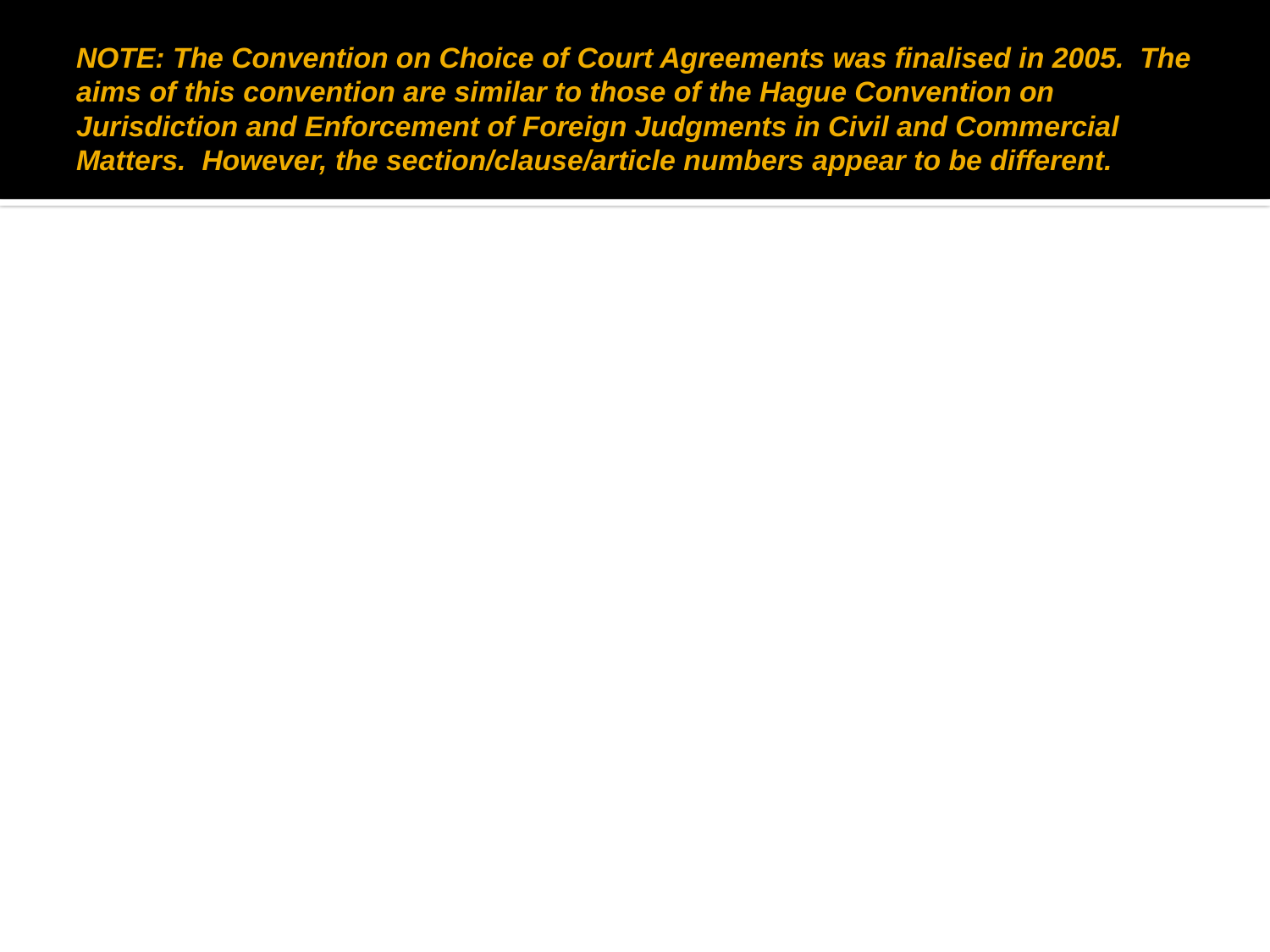

# NOTE: The Convention on Choice of Court Agreements was finalised in 2005.  The aims of this convention are similar to those of the Hague Convention on Jurisdiction and Enforcement of Foreign Judgments in Civil and Commercial Matters.  However, the section/clause/article numbers appear to be different.